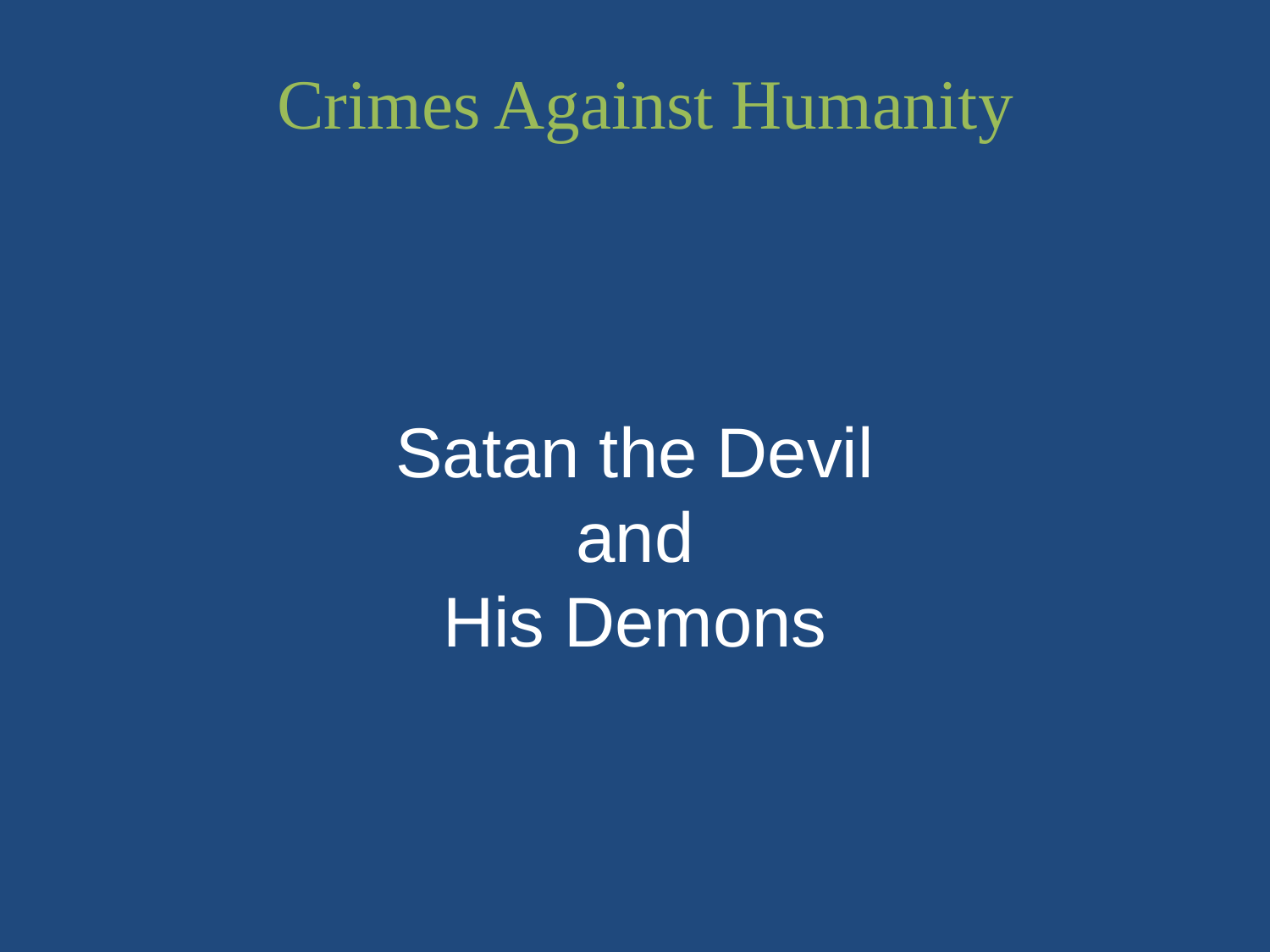

Crimes Against Humanity
Satan the Devil
and
His Demons